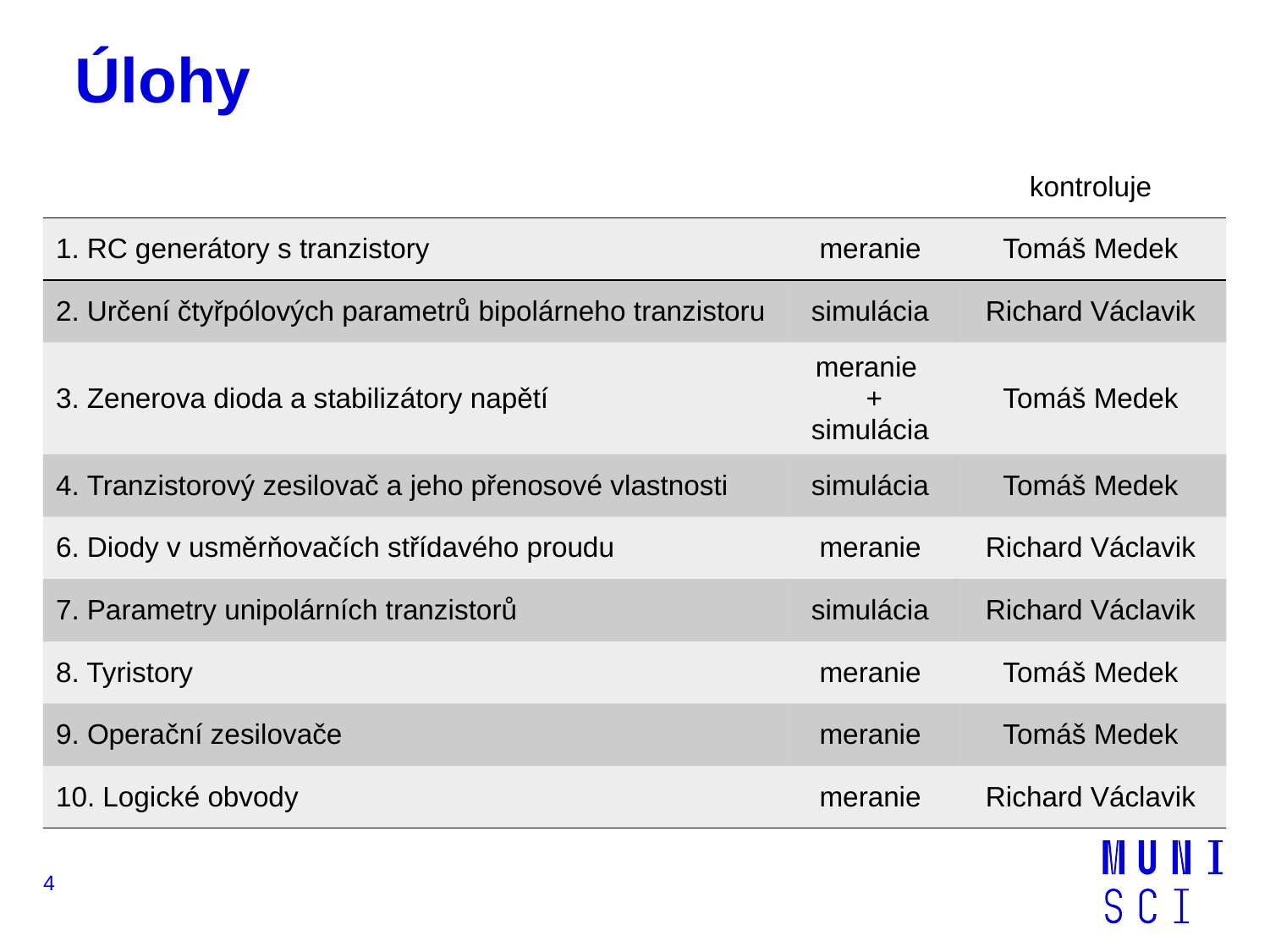

# Úlohy
|  |  | kontroluje |
| --- | --- | --- |
| 1. RC generátory s tranzistory | meranie | Tomáš Medek |
| 2. Určení čtyřpólových parametrů bipolárneho tranzistoru | simulácia | Richard Václavik |
| 3. Zenerova dioda a stabilizátory napětí | meranie + simulácia | Tomáš Medek |
| 4. Tranzistorový zesilovač a jeho přenosové vlastnosti | simulácia | Tomáš Medek |
| 6. Diody v usměrňovačích střídavého proudu | meranie | Richard Václavik |
| 7. Parametry unipolárních tranzistorů | simulácia | Richard Václavik |
| 8. Tyristory | meranie | Tomáš Medek |
| 9. Operační zesilovače | meranie | Tomáš Medek |
| 10. Logické obvody | meranie | Richard Václavik |
4